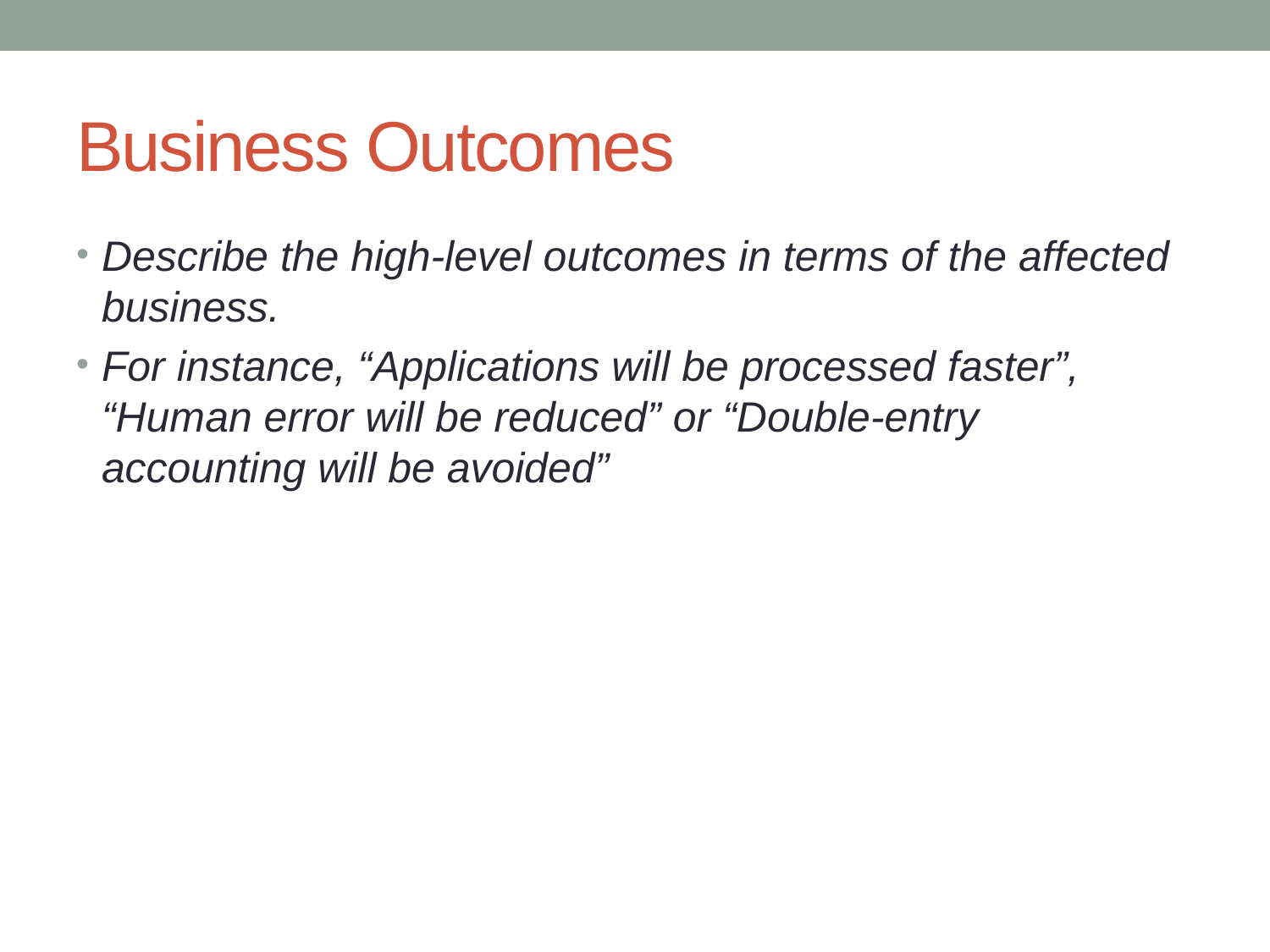

# Business Outcomes
Describe the high-level outcomes in terms of the affected business.
For instance, “Applications will be processed faster”, “Human error will be reduced” or “Double-entry accounting will be avoided”